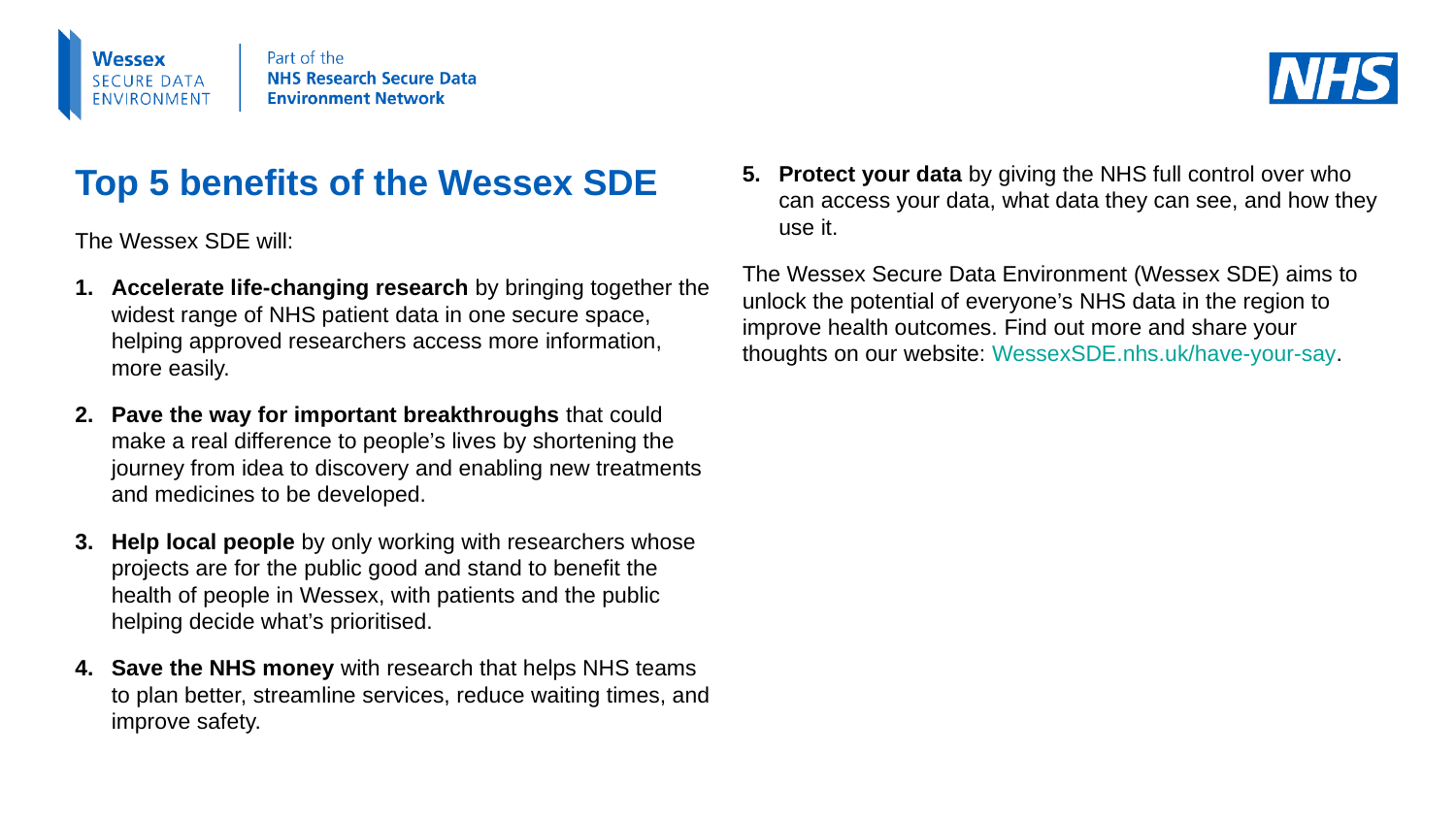

Top 5 benefits of the Wessex SDE
The Wessex SDE will:
Accelerate life-changing research by bringing together the widest range of NHS patient data in one secure space, helping approved researchers access more information, more easily.
Pave the way for important breakthroughs that could make a real difference to people’s lives by shortening the journey from idea to discovery and enabling new treatments and medicines to be developed.
Help local people by only working with researchers whose projects are for the public good and stand to benefit the health of people in Wessex, with patients and the public helping decide what’s prioritised.
Save the NHS money with research that helps NHS teams to plan better, streamline services, reduce waiting times, and improve safety.
Protect your data by giving the NHS full control over who can access your data, what data they can see, and how they use it.
The Wessex Secure Data Environment (Wessex SDE) aims to unlock the potential of everyone’s NHS data in the region to improve health outcomes. Find out more and share your thoughts on our website: WessexSDE.nhs.uk/have-your-say.